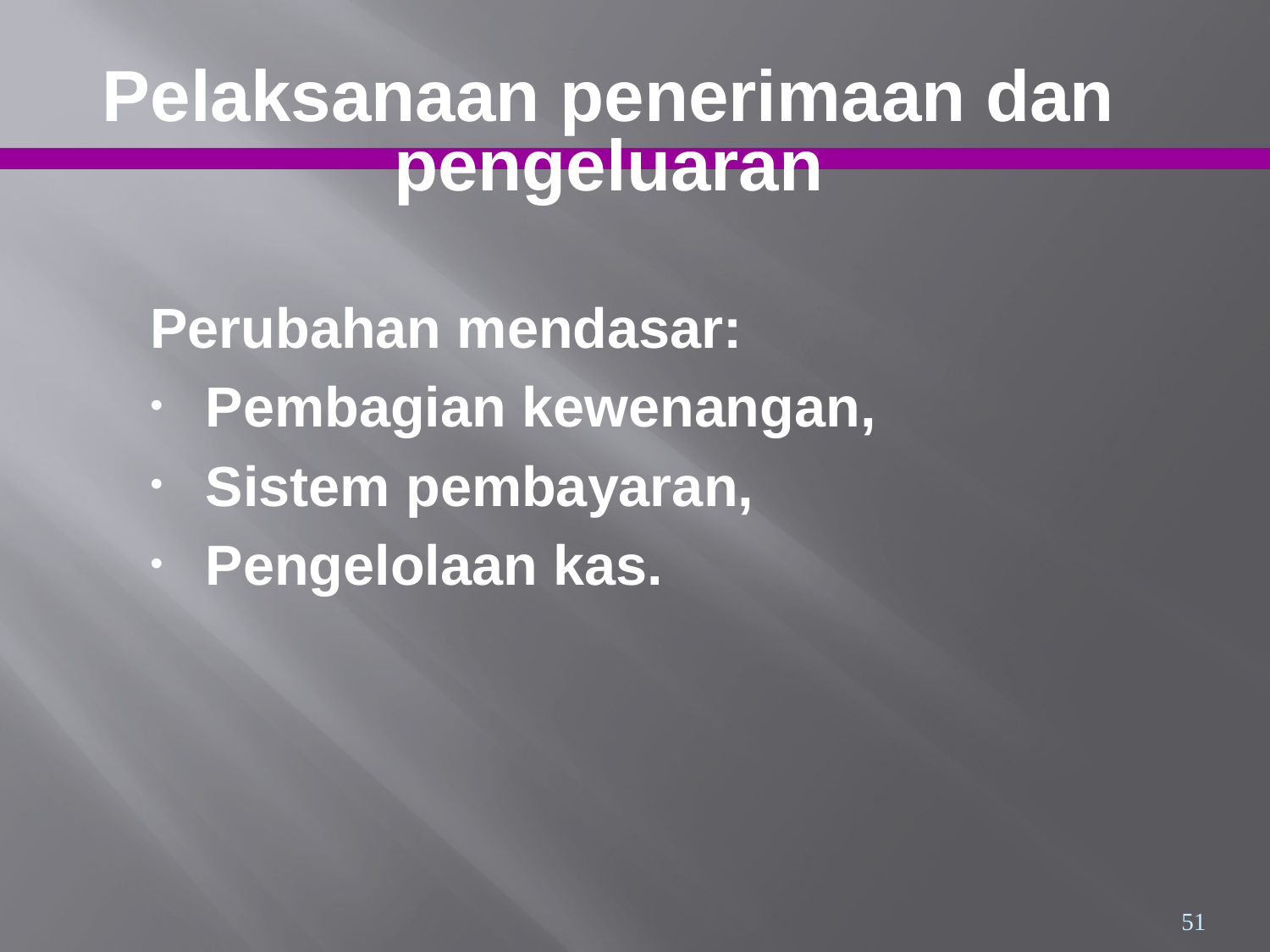

Pelaksanaan penerimaan dan pengeluaran
Perubahan mendasar:
Pembagian kewenangan,
Sistem pembayaran,
Pengelolaan kas.
51